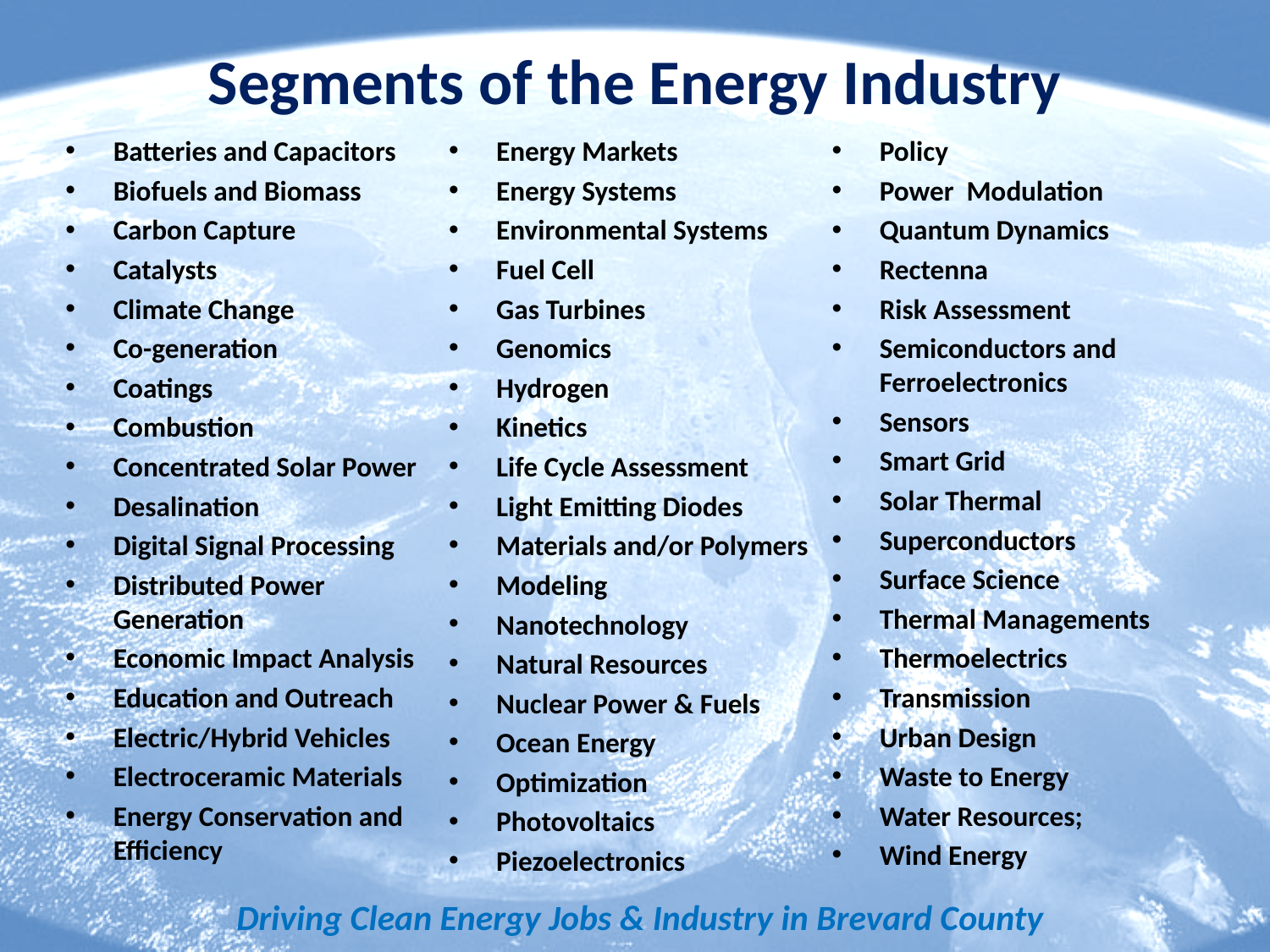

# Segments of the Energy Industry
Batteries and Capacitors
Biofuels and Biomass
Carbon Capture
Catalysts
Climate Change
Co-generation
Coatings
Combustion
Concentrated Solar Power
Desalination
Digital Signal Processing
Distributed Power Generation
Economic Impact Analysis
Education and Outreach
Electric/Hybrid Vehicles
Electroceramic Materials
Energy Conservation and Efficiency
Energy Markets
Energy Systems
Environmental Systems
Fuel Cell
Gas Turbines
Genomics
Hydrogen
Kinetics
Life Cycle Assessment
Light Emitting Diodes
Materials and/or Polymers
Modeling
Nanotechnology
Natural Resources
Nuclear Power & Fuels
Ocean Energy
Optimization
Photovoltaics
Piezoelectronics
Policy
Power  Modulation
Quantum Dynamics
Rectenna
Risk Assessment
Semiconductors and Ferroelectronics
Sensors
Smart Grid
Solar Thermal
Superconductors
Surface Science
Thermal Managements
Thermoelectrics
Transmission
Urban Design
Waste to Energy
Water Resources;
Wind Energy